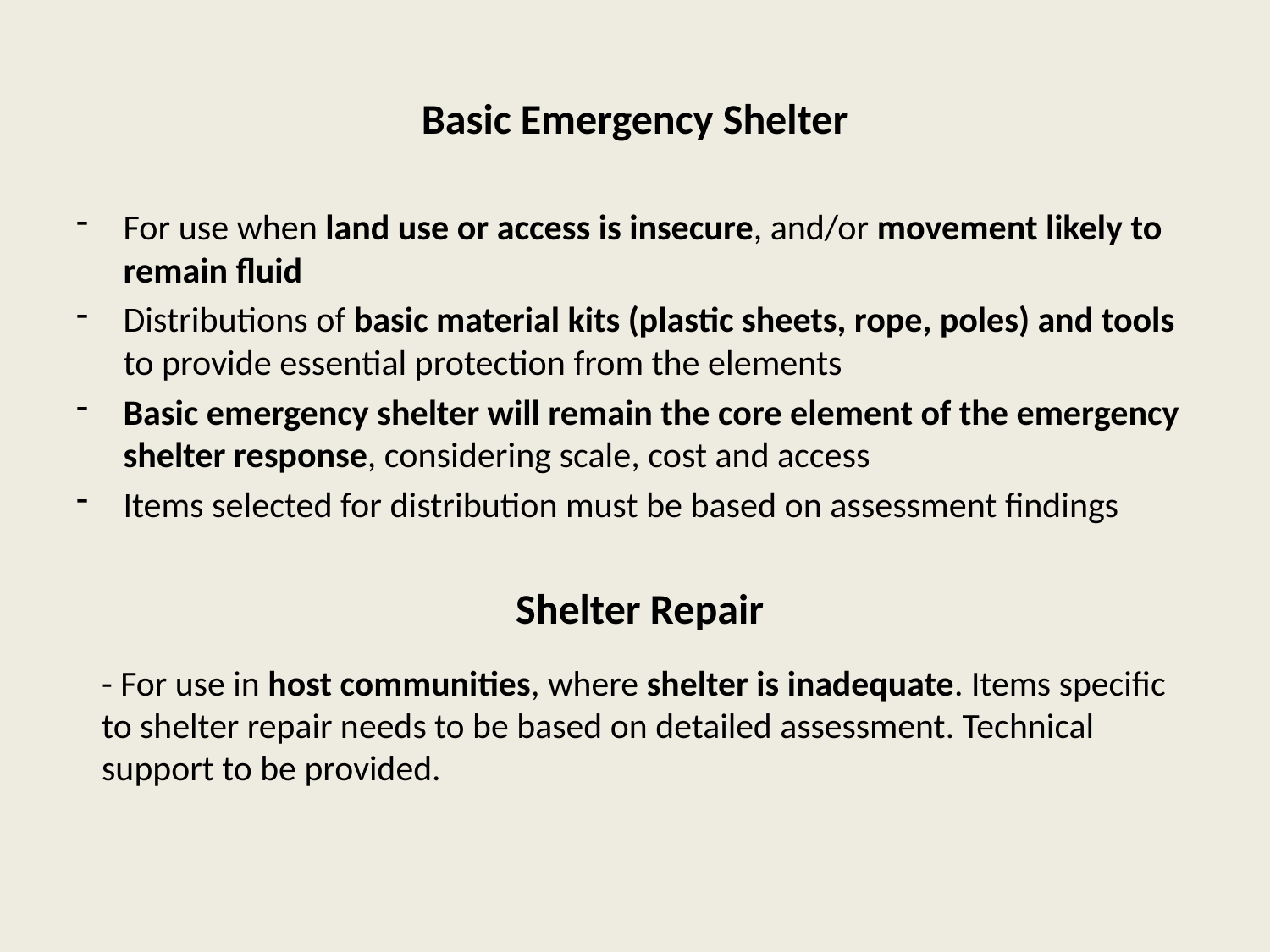

# Basic Emergency Shelter
For use when land use or access is insecure, and/or movement likely to remain fluid
Distributions of basic material kits (plastic sheets, rope, poles) and tools to provide essential protection from the elements
Basic emergency shelter will remain the core element of the emergency shelter response, considering scale, cost and access
Items selected for distribution must be based on assessment findings

Shelter Repair
- For use in host communities, where shelter is inadequate. Items specific to shelter repair needs to be based on detailed assessment. Technical support to be provided.